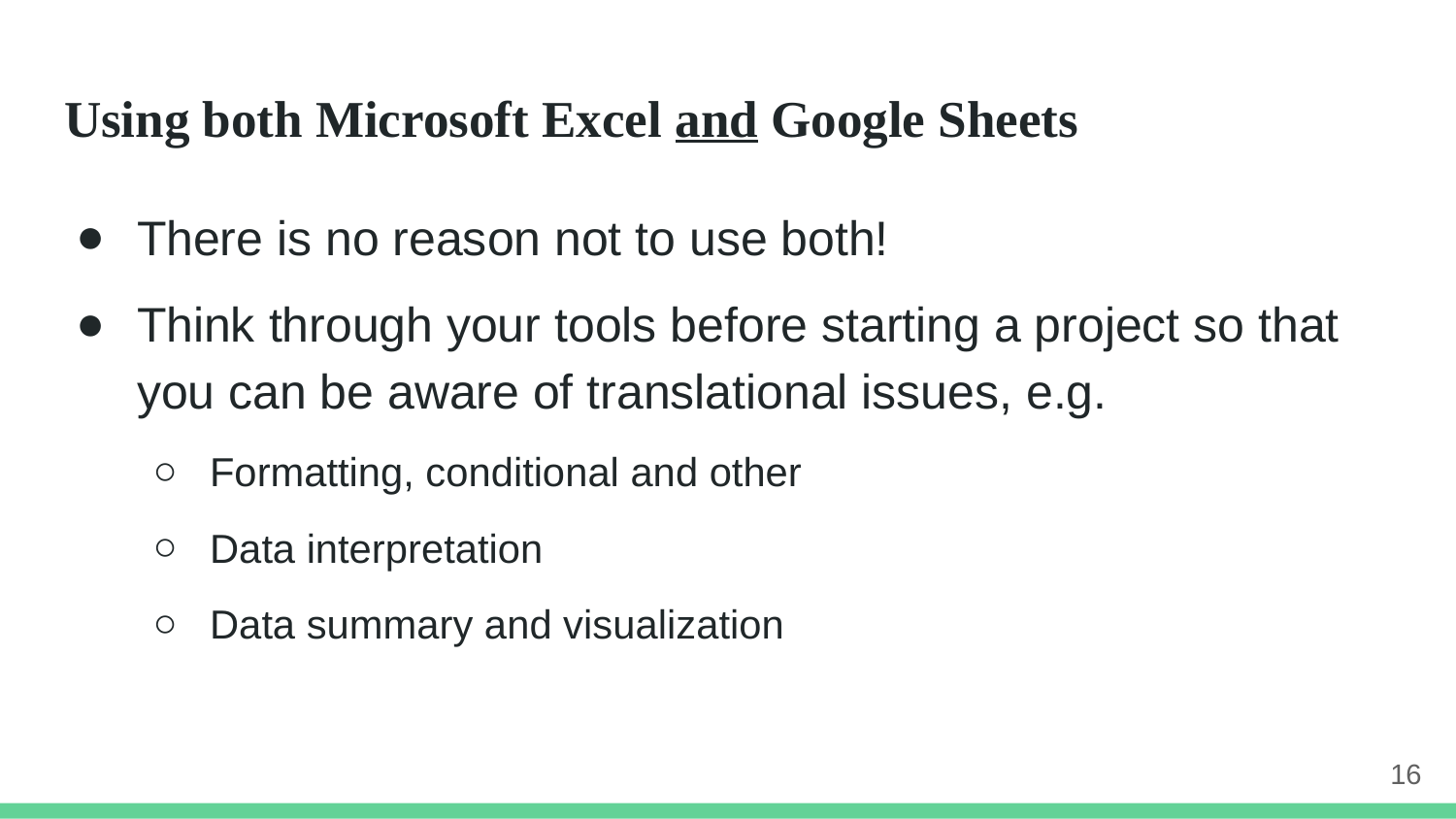

# Using both Microsoft Excel and Google Sheets
There is no reason not to use both!
Think through your tools before starting a project so that you can be aware of translational issues, e.g.
Formatting, conditional and other
Data interpretation
Data summary and visualization
16